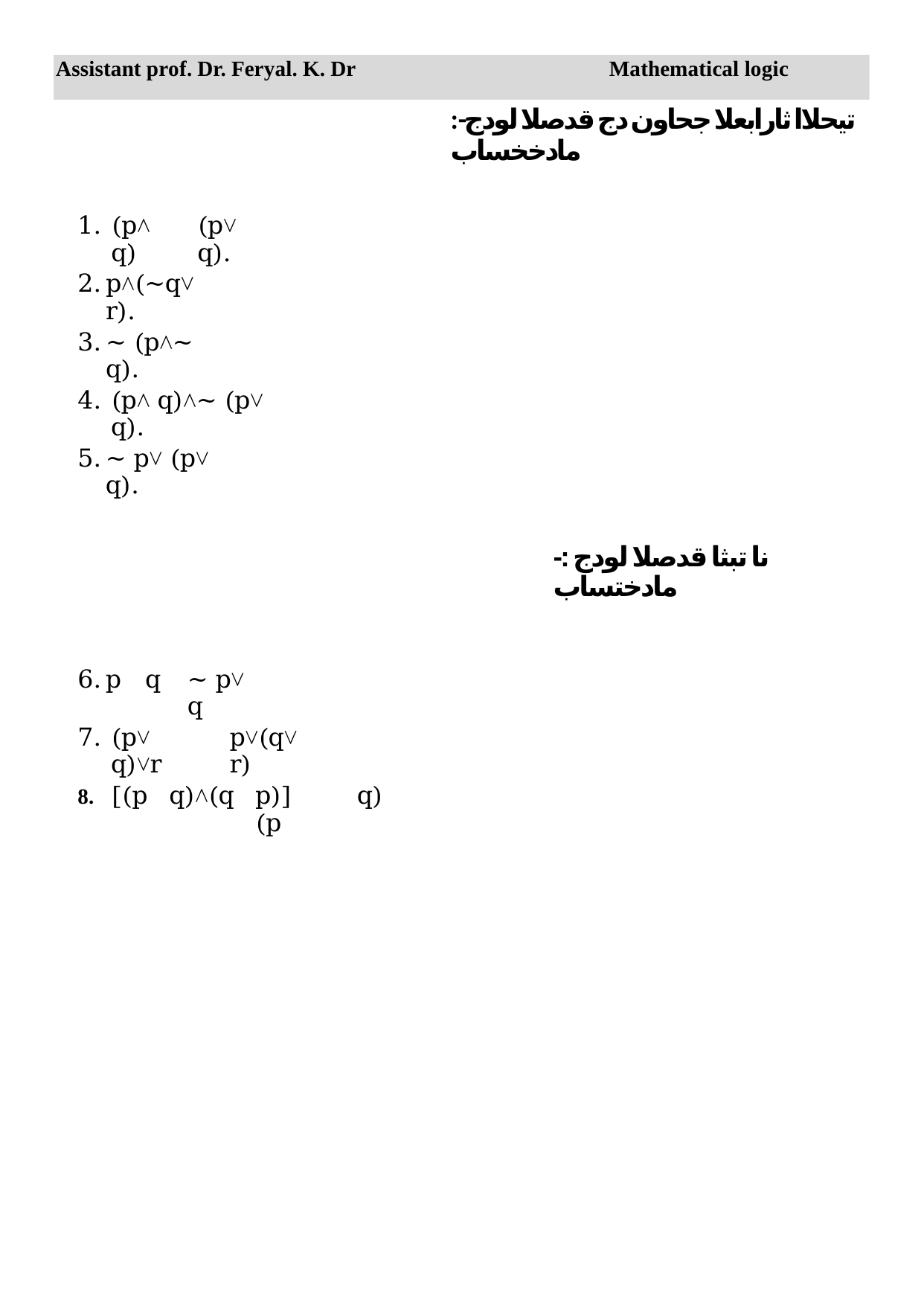

Assistant prof. Dr. Feryal. K. Dr                                               Mathematical logic

:-تيحلاا ثارابعلا جحاون دج قدصلا لودج مادخخساب
1.
(p˄ q)
(p˅ q).
2.
p˄(~q˅ r).
3.
~ (p˄~ q).
4.
(p˄ q)˄~ (p˅ q).
5.
~ p˅ (p˅ q).

-: نا تبثا قدصلا لودج مادختساب
6.
p
q
~ p˅ q
7.
(p˅ q)˅r
p˅(q˅ r)
[(p
q)˄(q
p)]   (p
q)
8.